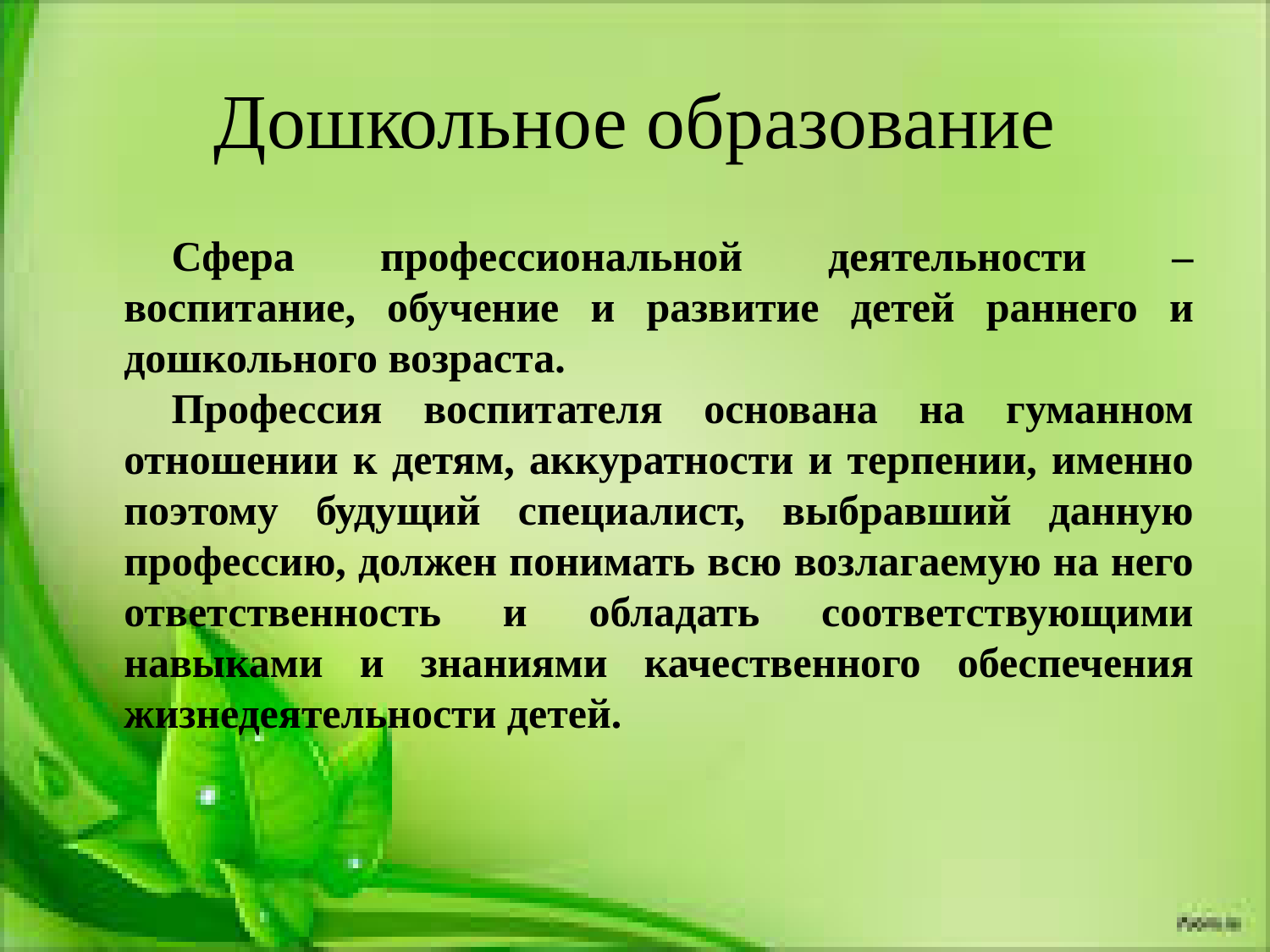

# Дошкольное образование
Сфера профессиональной деятельности – воспитание, обучение и развитие детей раннего и дошкольного возраста.
Профессия воспитателя основана на гуманном отношении к детям, аккуратности и терпении, именно поэтому будущий специалист, выбравший данную профессию, должен понимать всю возлагаемую на него ответственность и обладать соответствующими навыками и знаниями качественного обеспечения жизнедеятельности детей.